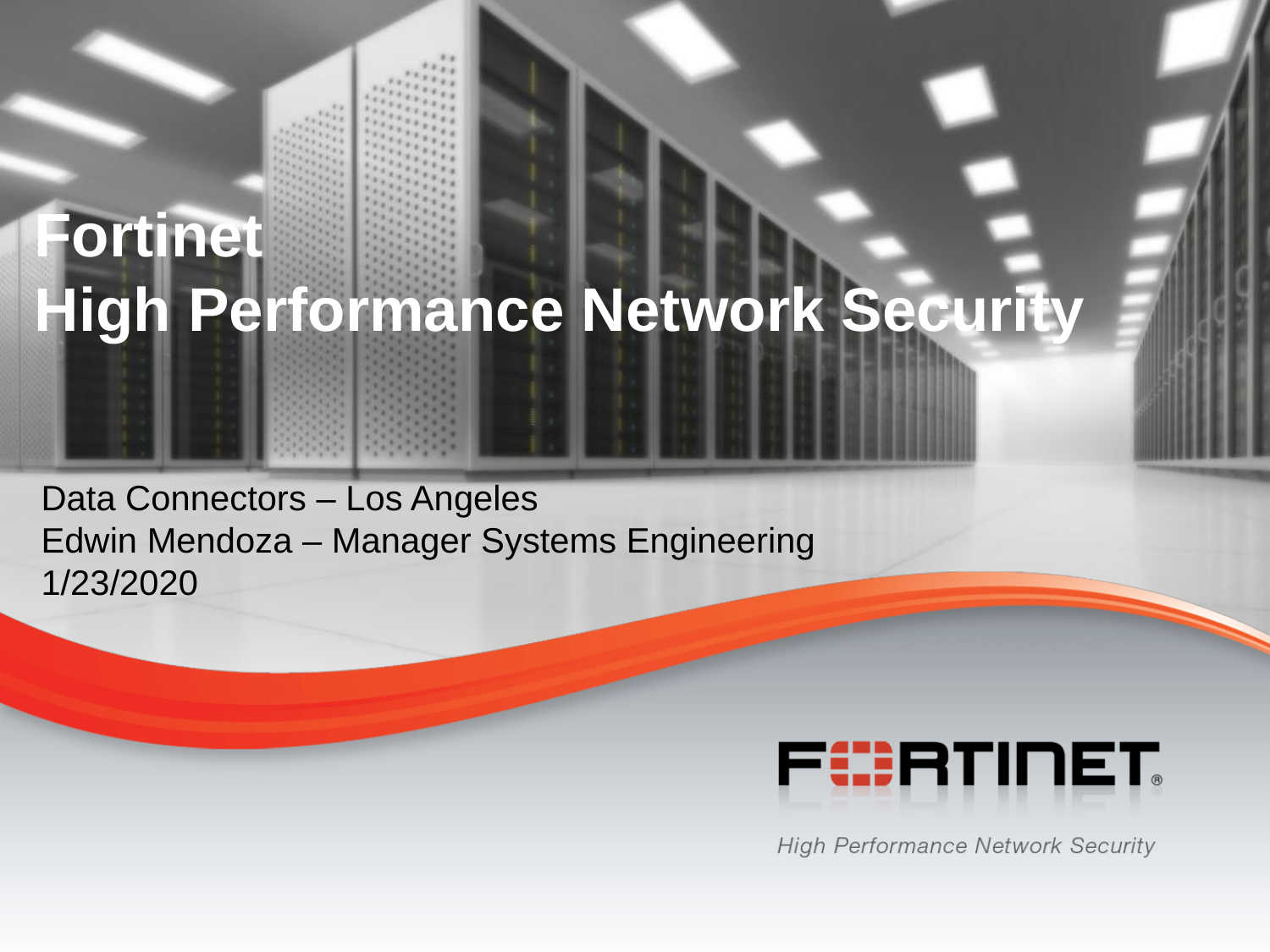

# Fortinet High Performance Network Security
Data Connectors – Los Angeles
Edwin Mendoza – Manager Systems Engineering
1/23/2020